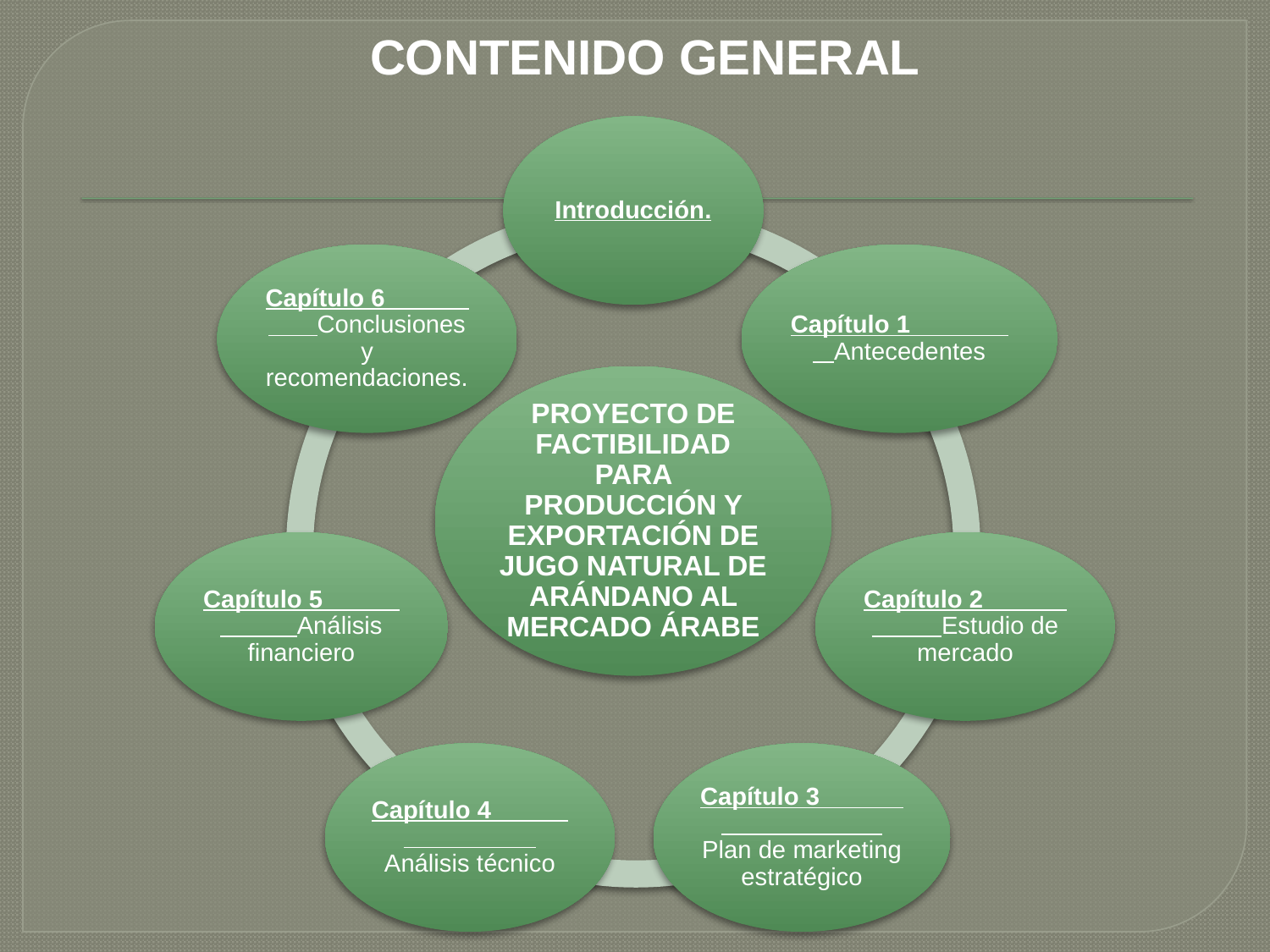

CONTENIDO GENERAL
PROYECTO DE FACTIBILIDAD PARA PRODUCCIÓN Y EXPORTACIÓN DE JUGO NATURAL DE ARÁNDANO AL MERCADO ÁRABE
Introducción.
Capítulo 1                  Antecedentes
Capítulo 2                       Estudio de mercado
Capítulo 3                                     Plan de marketing estratégico
Capítulo 4                                Análisis técnico
Capítulo 5                       Análisis financiero
Capítulo 6                    Conclusiones y recomendaciones.